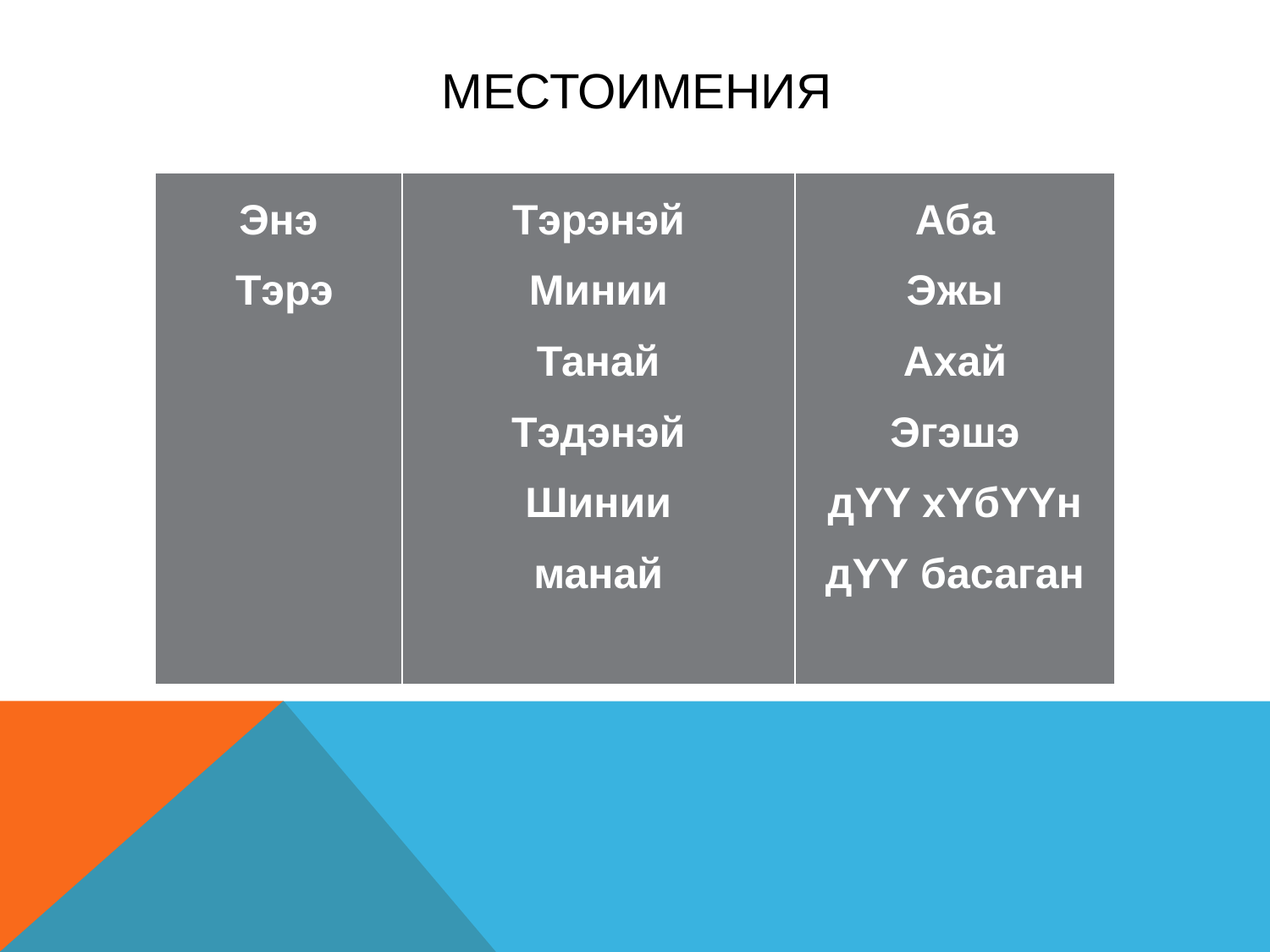

# местоимения
| Энэ Тэрэ | Тэрэнэй Минии Танай Тэдэнэй Шинии манай | Аба Эжы Ахай Эгэшэ дYY хYбYYн дYY басаган |
| --- | --- | --- |